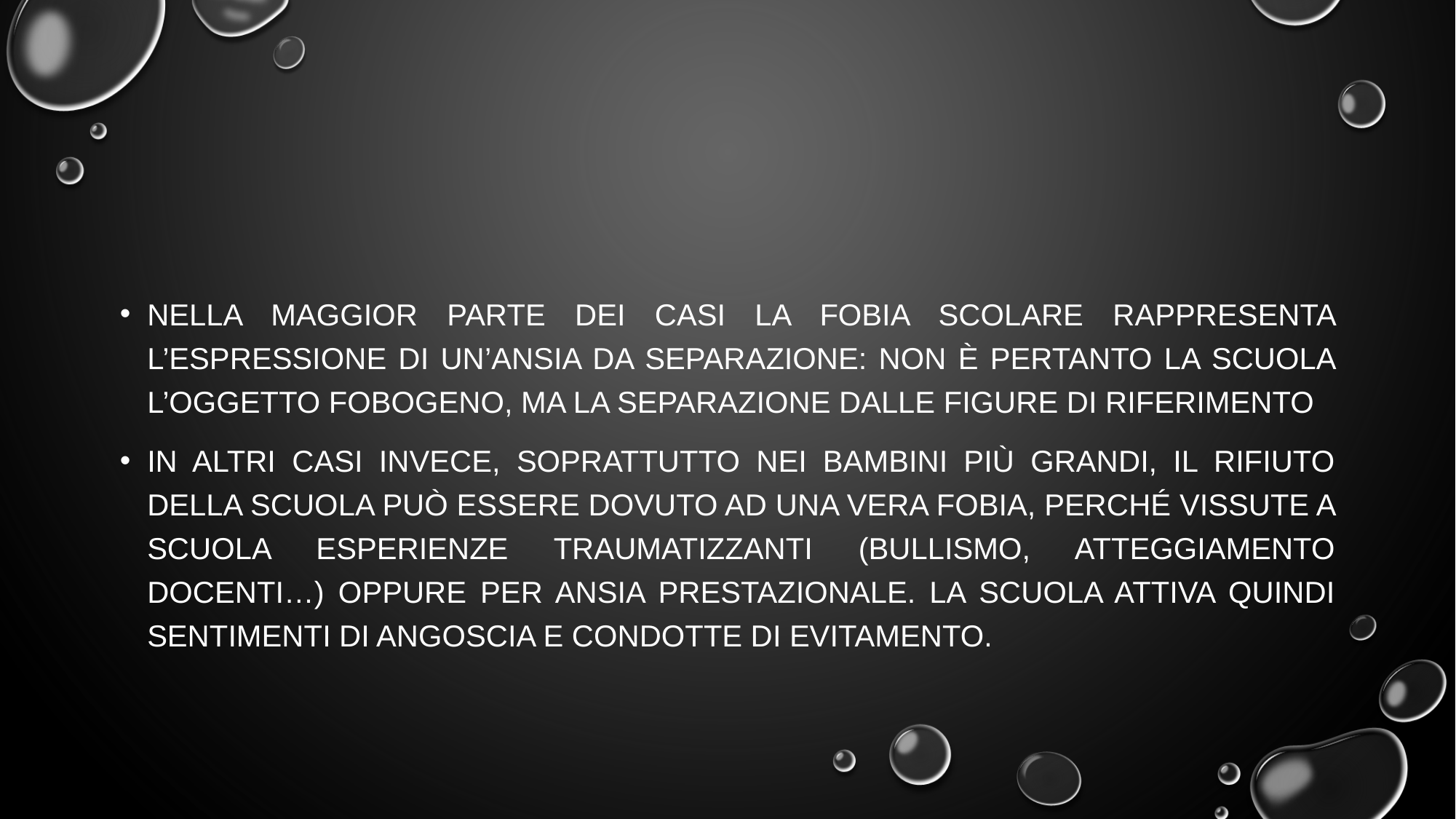

#
Nella maggior parte dei casi la fobia scolare rappresenta l’espressione di un’ansia da separazione: non è pertanto la scuola l’oggetto fobogeno, ma la separazione dalle figure di riferimento
In altri casi invece, soprattutto nei bambini più grandi, il rifiuto della scuola può essere dovuto ad una vera fobia, perché vissute a scuola esperienze traumatizzanti (bullismo, atteggiamento docenti…) oppure per ansia prestazionale. la scuola attiva quindi sentimenti di angoscia e condotte di evitamento.